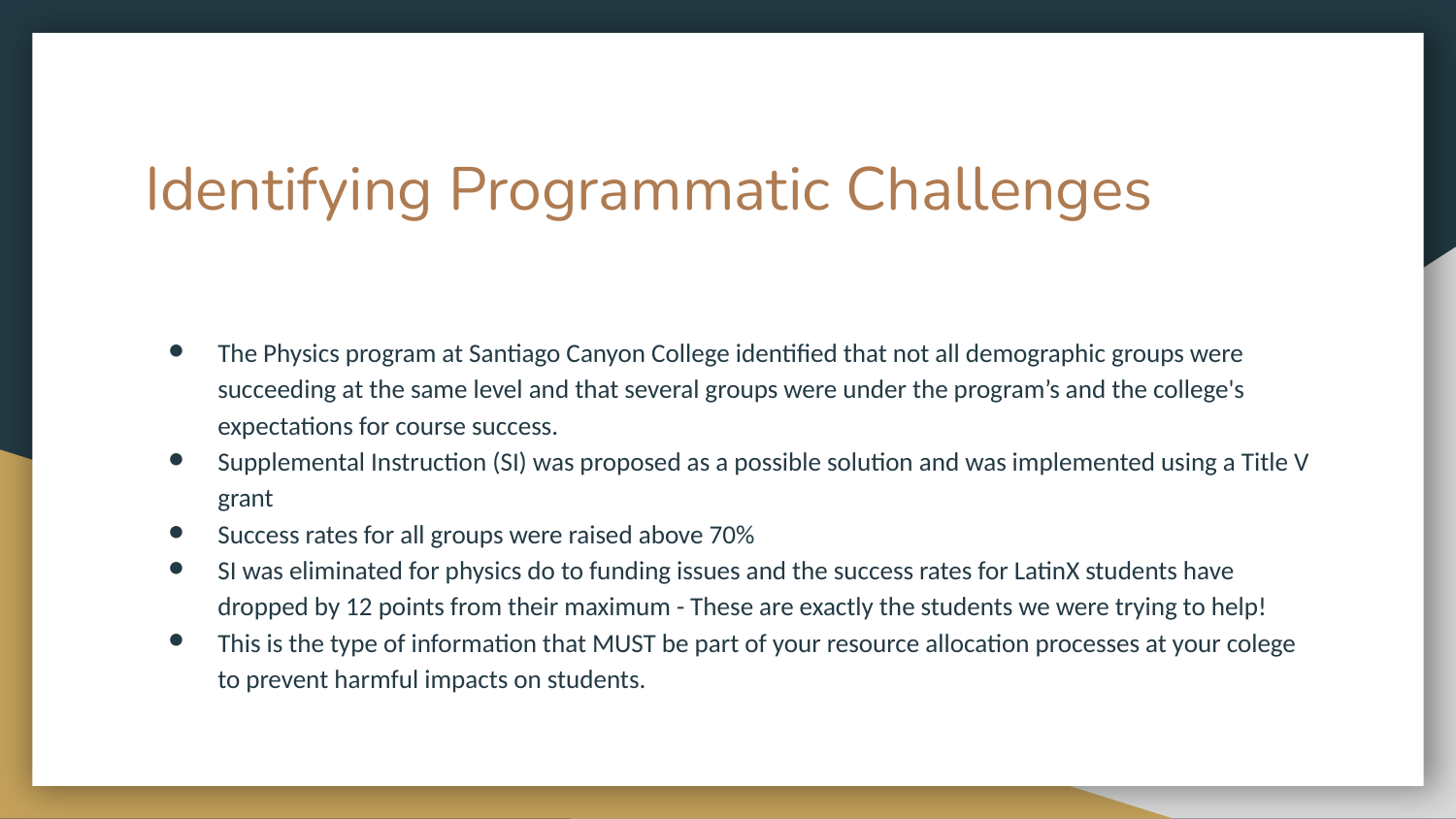

# Identifying Programmatic Challenges
The Physics program at Santiago Canyon College identified that not all demographic groups were succeeding at the same level and that several groups were under the program’s and the college's expectations for course success.
Supplemental Instruction (SI) was proposed as a possible solution and was implemented using a Title V grant
Success rates for all groups were raised above 70%
SI was eliminated for physics do to funding issues and the success rates for LatinX students have dropped by 12 points from their maximum - These are exactly the students we were trying to help!
This is the type of information that MUST be part of your resource allocation processes at your colege to prevent harmful impacts on students.